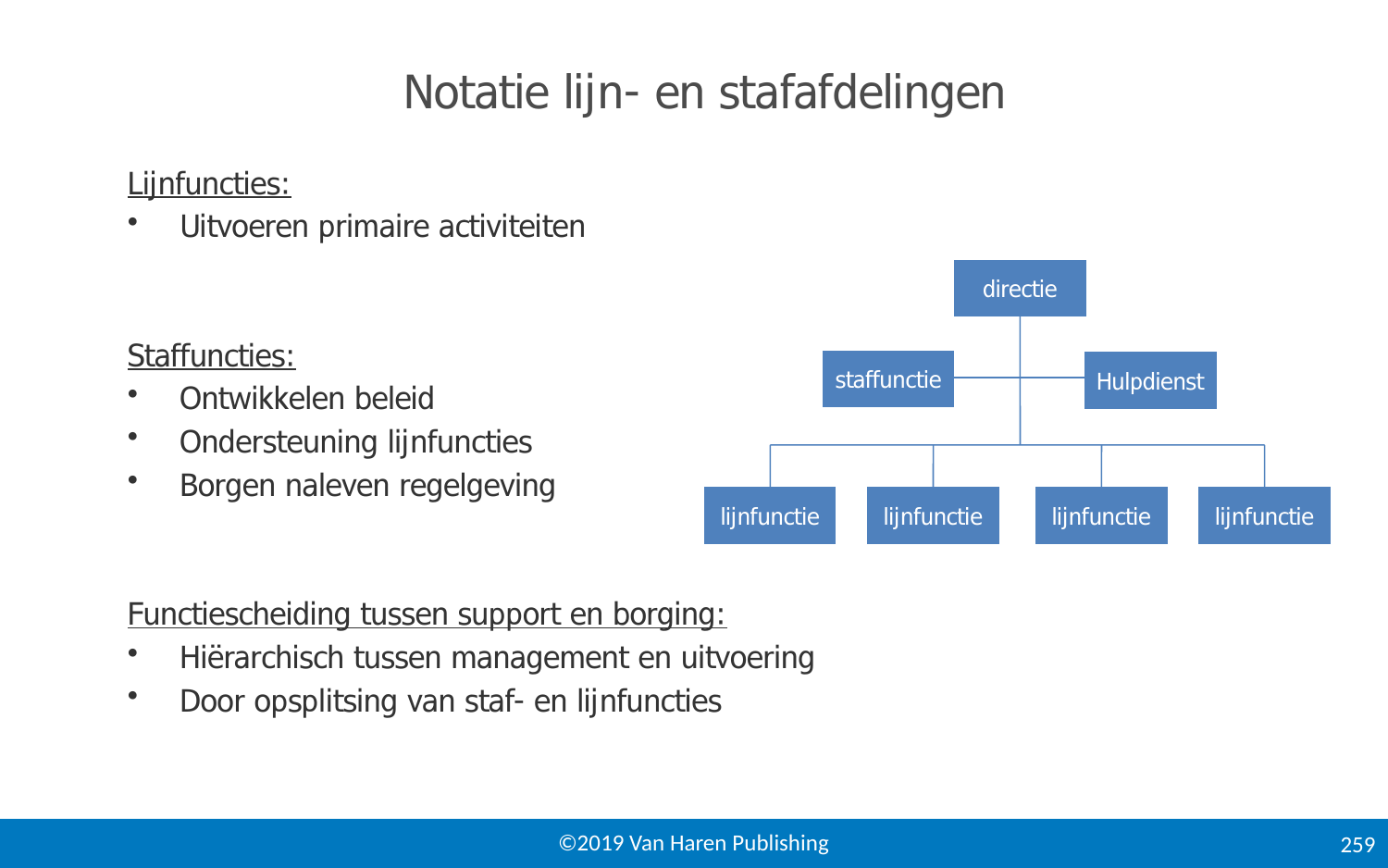

Notatie lijn- en stafafdelingen
Lijnfuncties:
Uitvoeren primaire activiteiten

Staffuncties:
Ontwikkelen beleid
Ondersteuning lijnfuncties
Borgen naleven regelgeving

Functiescheiding tussen support en borging:
Hiërarchisch tussen management en uitvoering
Door opsplitsing van staf- en lijnfuncties
directie

staffunctie
Hulpdienst

lijnfunctie
lijnfunctie
lijnfunctie
lijnfunctie
259